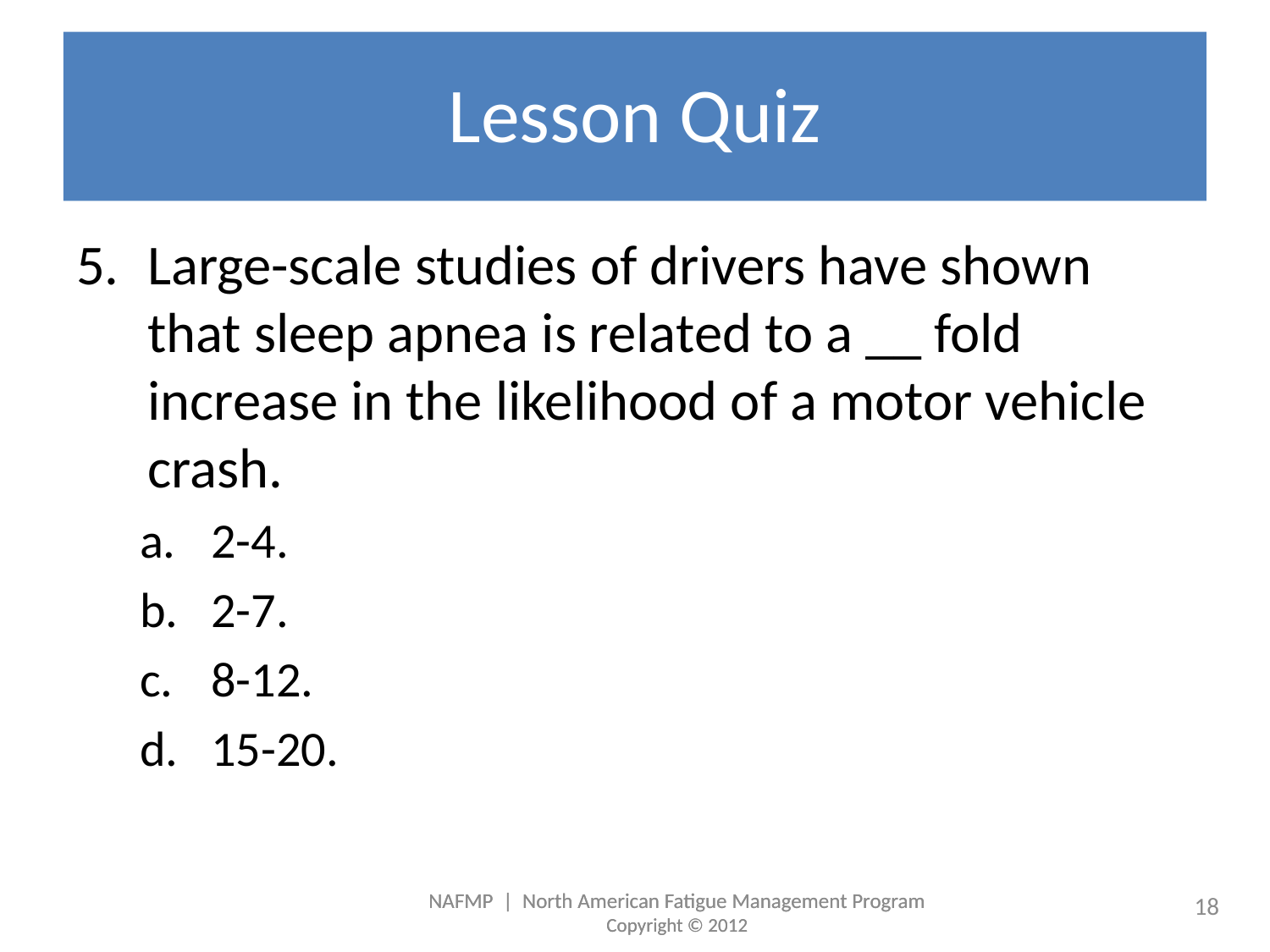

# Lesson Quiz
Large-scale studies of drivers have shown that sleep apnea is related to a __ fold increase in the likelihood of a motor vehicle crash.
2-4.
2-7.
8-12.
15-20.